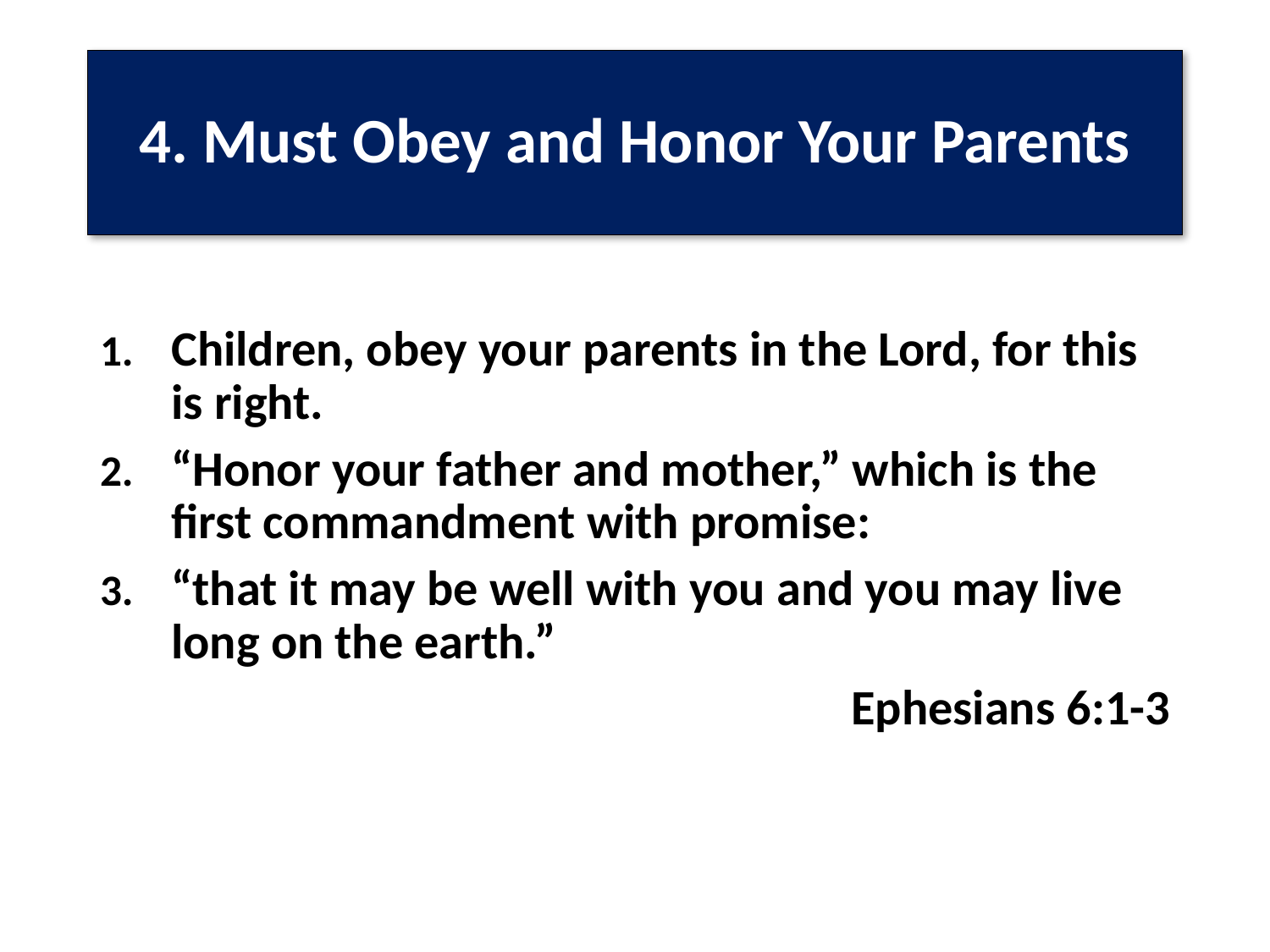

# 4. Must Obey and Honor Your Parents
Children, obey your parents in the Lord, for this is right.
“Honor your father and mother,” which is the first commandment with promise:
“that it may be well with you and you may live long on the earth.”
Ephesians 6:1-3